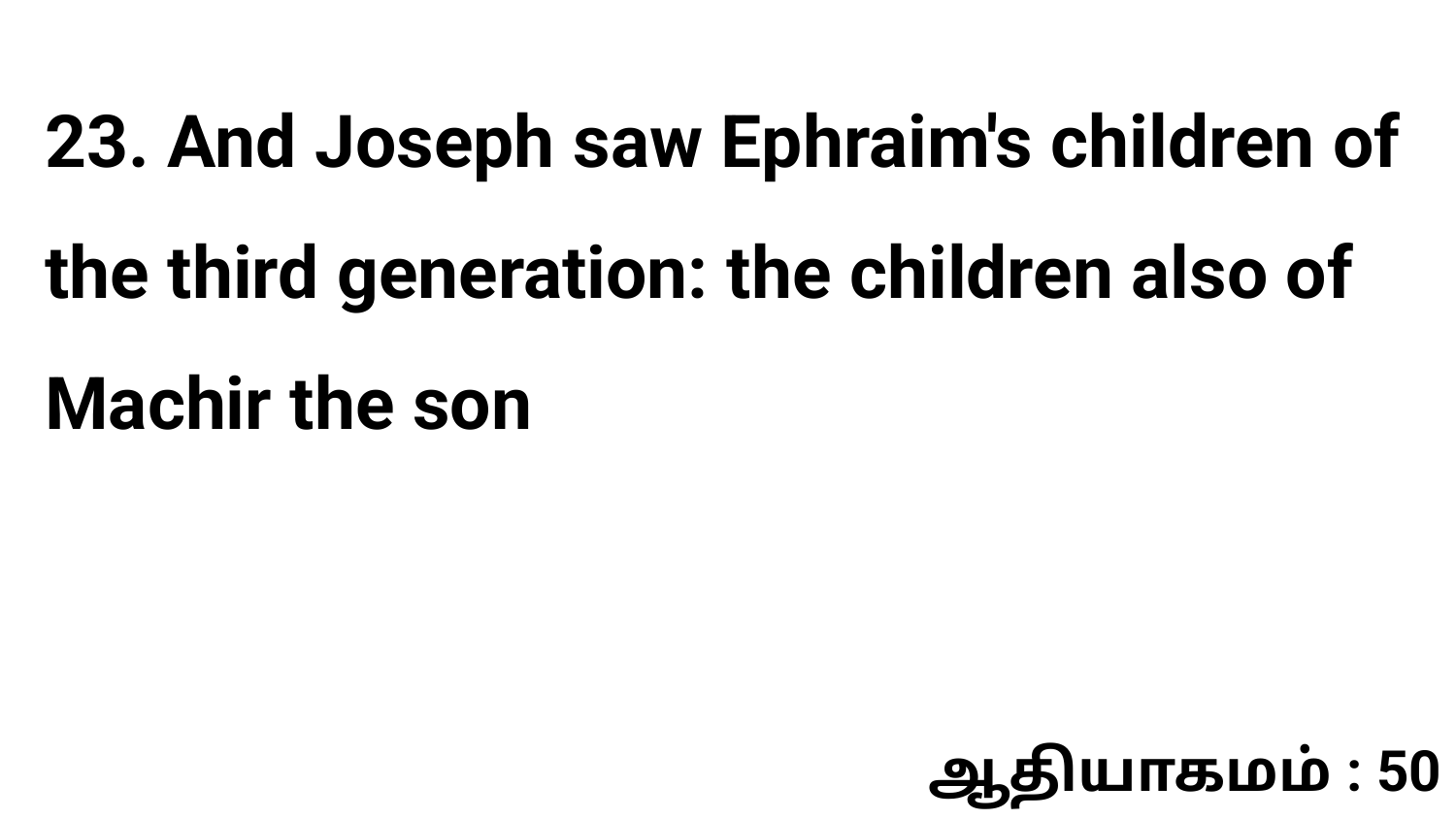

23. And Joseph saw Ephraim's children of the third generation: the children also of Machir the son
ஆதியாகமம் : 50